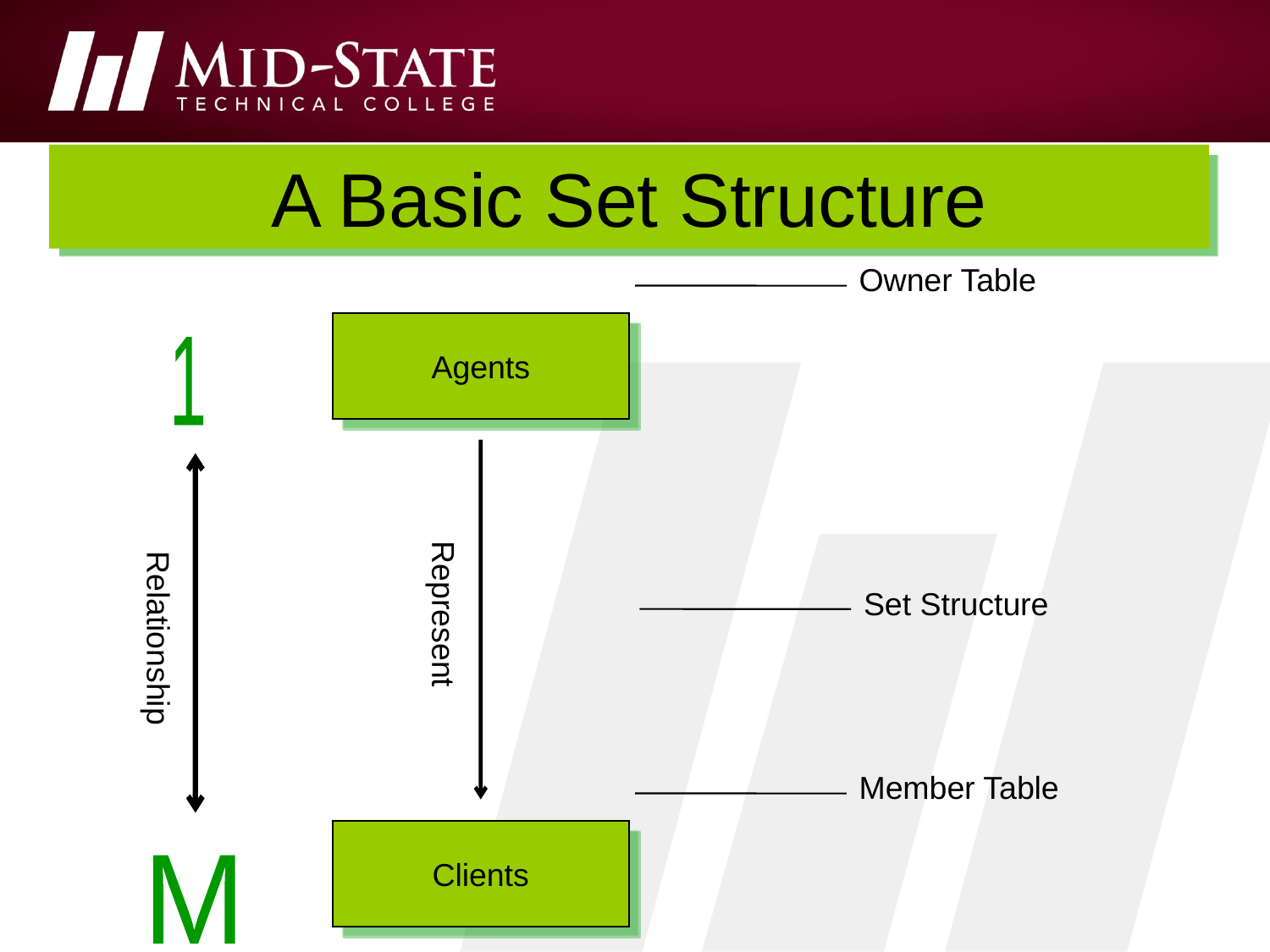

# A Basic Set Structure
Owner Table

Agents

Set Structure
Represent

Clients
1

Relationship
M
Member Table